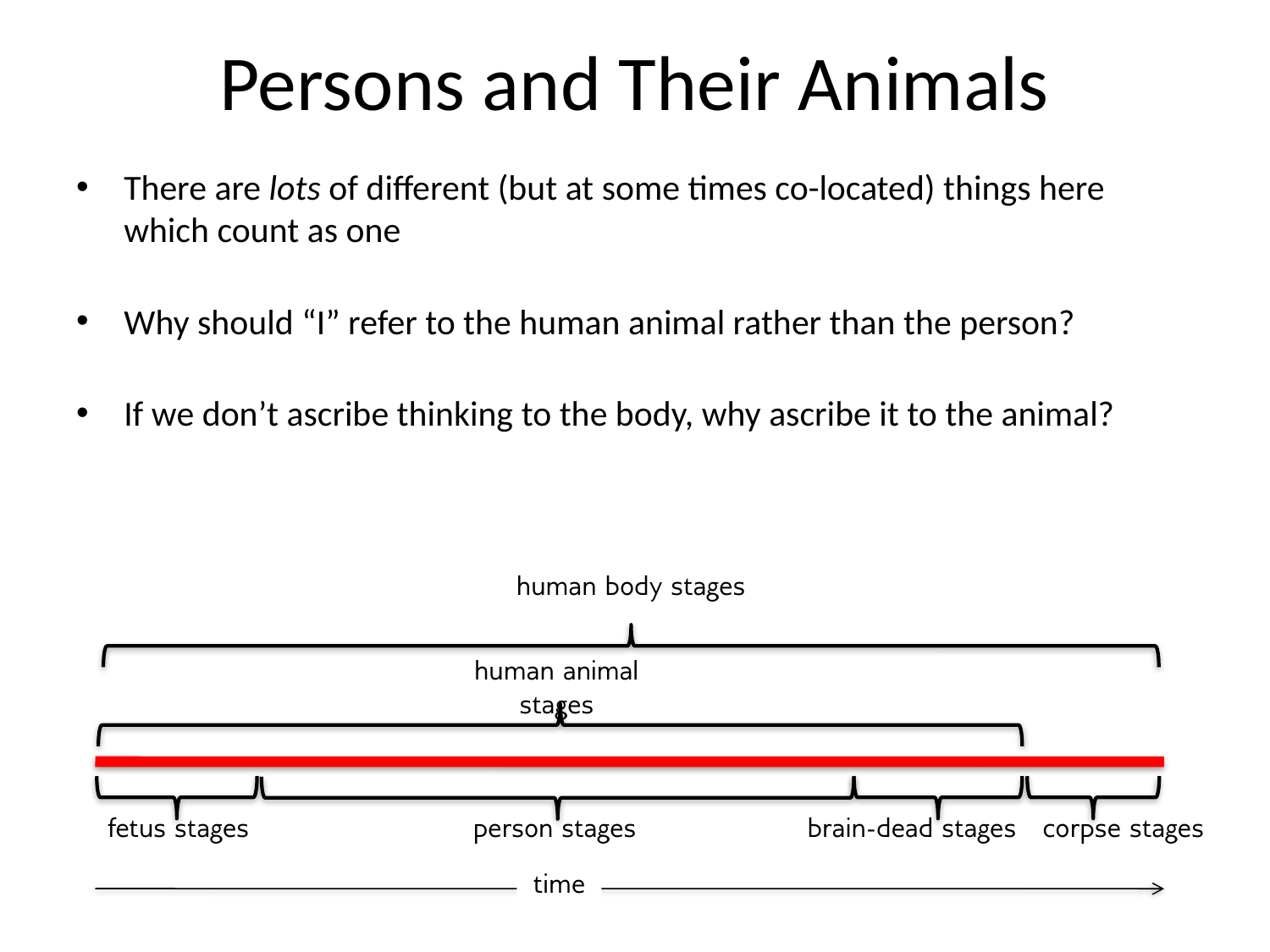

# Persons and Their Animals

There are lots of different (but at some times co-located) things here which count as one
Why should “I” refer to the human animal rather than the person?
If we don’t ascribe thinking to the body, why ascribe it to the animal?

human body stages
human animal stages

fetus stages
person stages
brain-dead stages
corpse stages
time